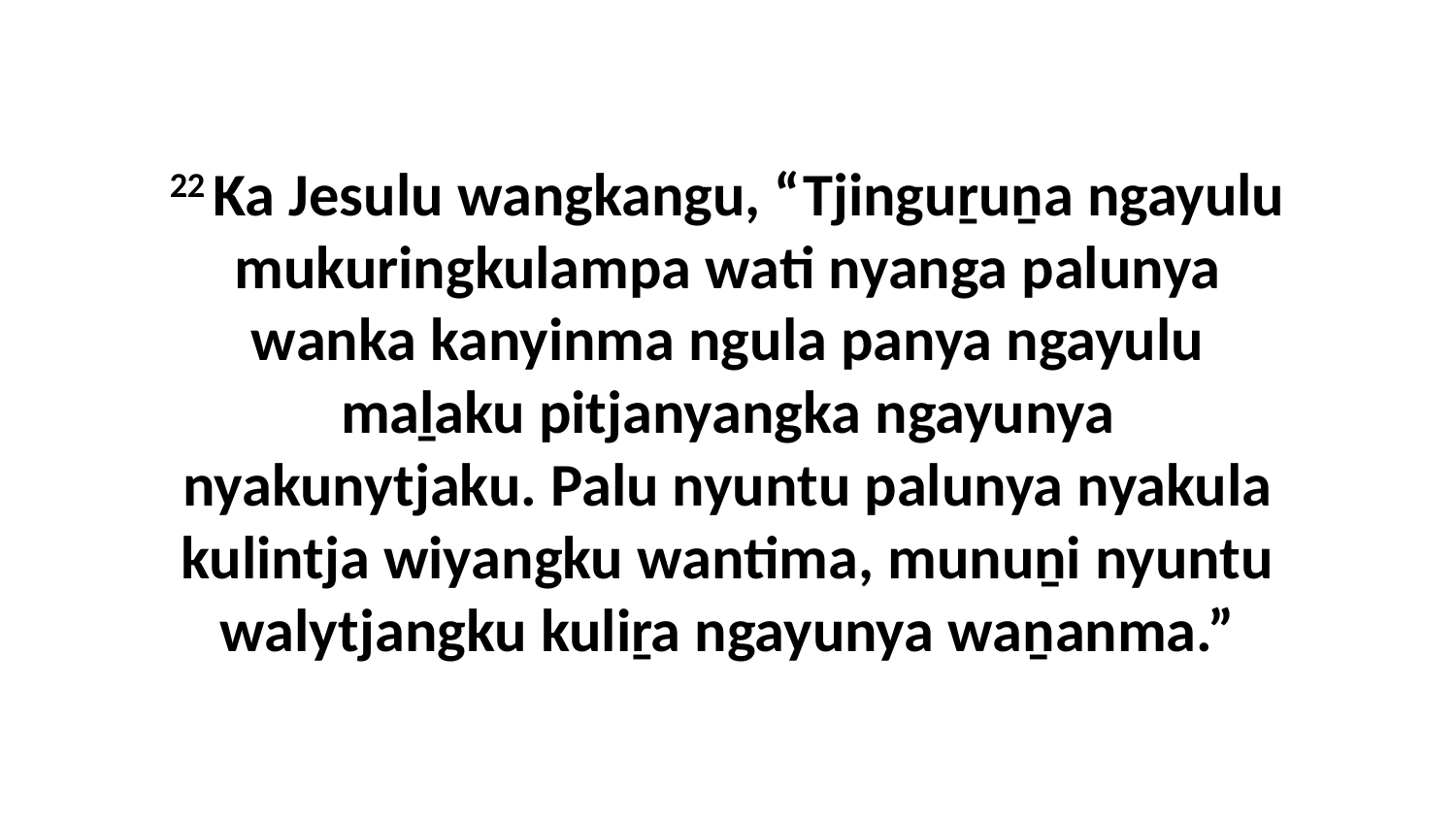

22 Ka Jesulu wangkangu, “Tjinguṟuṉa ngayulu mukuringkulampa wati nyanga palunya wanka kanyinma ngula panya ngayulu maḻaku pitjanyangka ngayunya nyakunytjaku. Palu nyuntu palunya nyakula kulintja wiyangku wantima, munuṉi nyuntu walytjangku kuliṟa ngayunya waṉanma.”